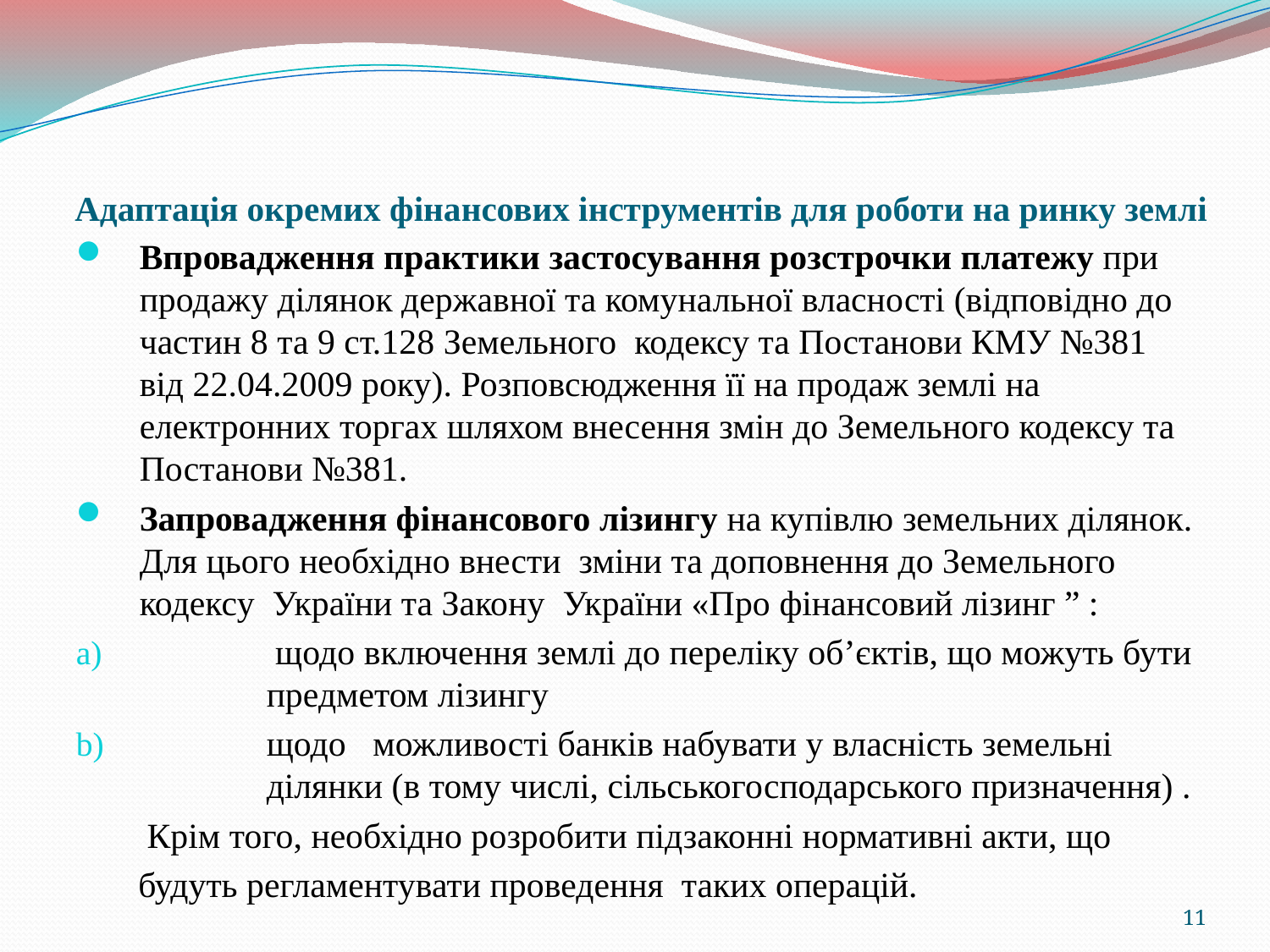

# Адаптація окремих фінансових інструментів для роботи на ринку землі
Впровадження практики застосування розстрочки платежу при продажу ділянок державної та комунальної власності (відповідно до частин 8 та 9 ст.128 Земельного  кодексу та Постанови КМУ №381 від 22.04.2009 року). Розповсюдження її на продаж землі на електронних торгах шляхом внесення змін до Земельного кодексу та Постанови №381.
Запровадження фінансового лізингу на купівлю земельних ділянок. Для цього необхідно внести  зміни та доповнення до Земельного кодексу  України та Закону  України «Про фінансовий лізинг ” :
 щодо включення землі до переліку об’єктів, що можуть бути предметом лізингу
щодо   можливості банків набувати у власність земельні ділянки (в тому числі, сільськогосподарського призначення) .
        Крім того, необхідно розробити підзаконні нормативні акти, що
       будуть регламентувати проведення  таких операцій.
11